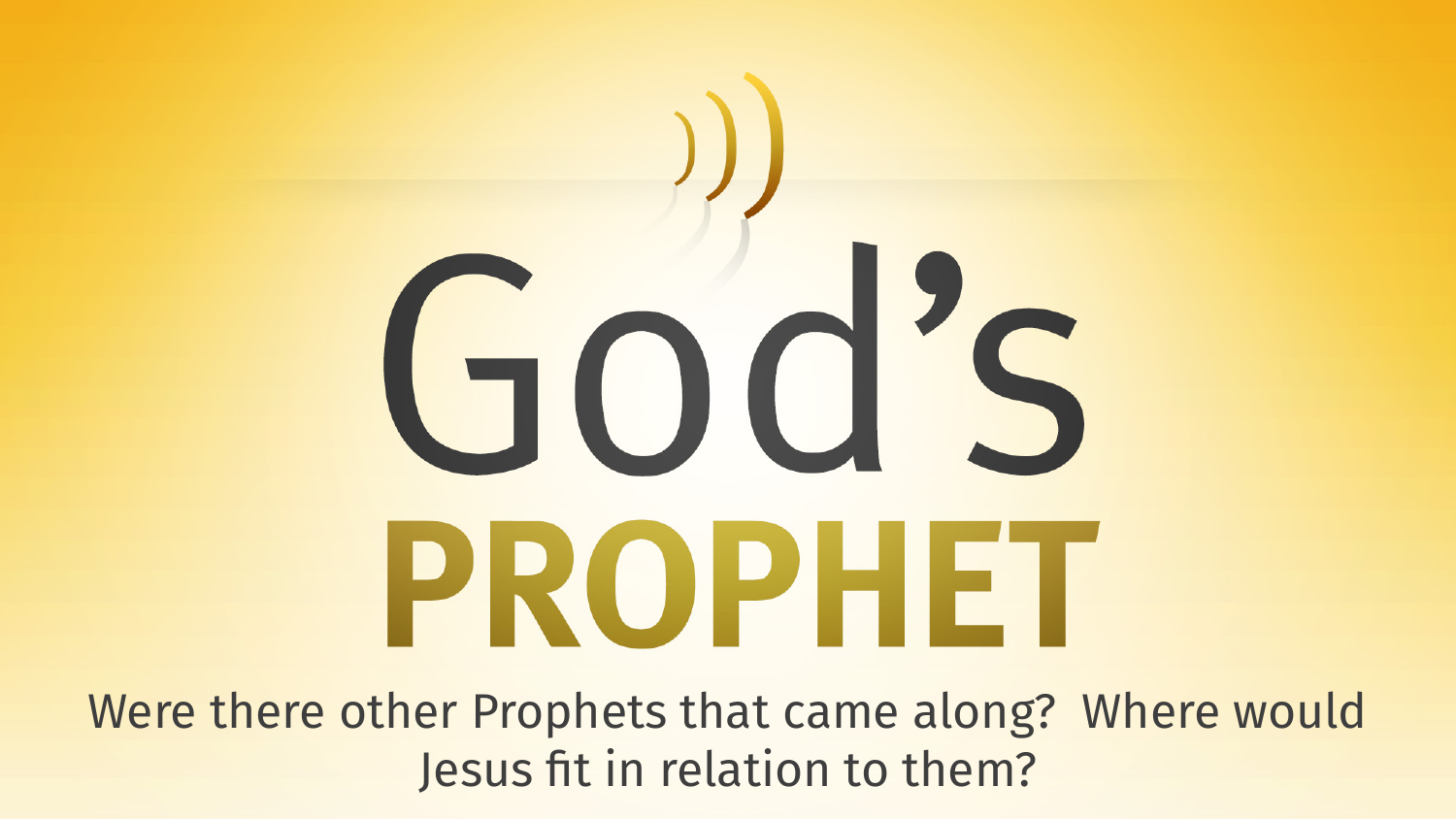

Were there other Prophets that came along?  Where would Jesus fit in relation to them?